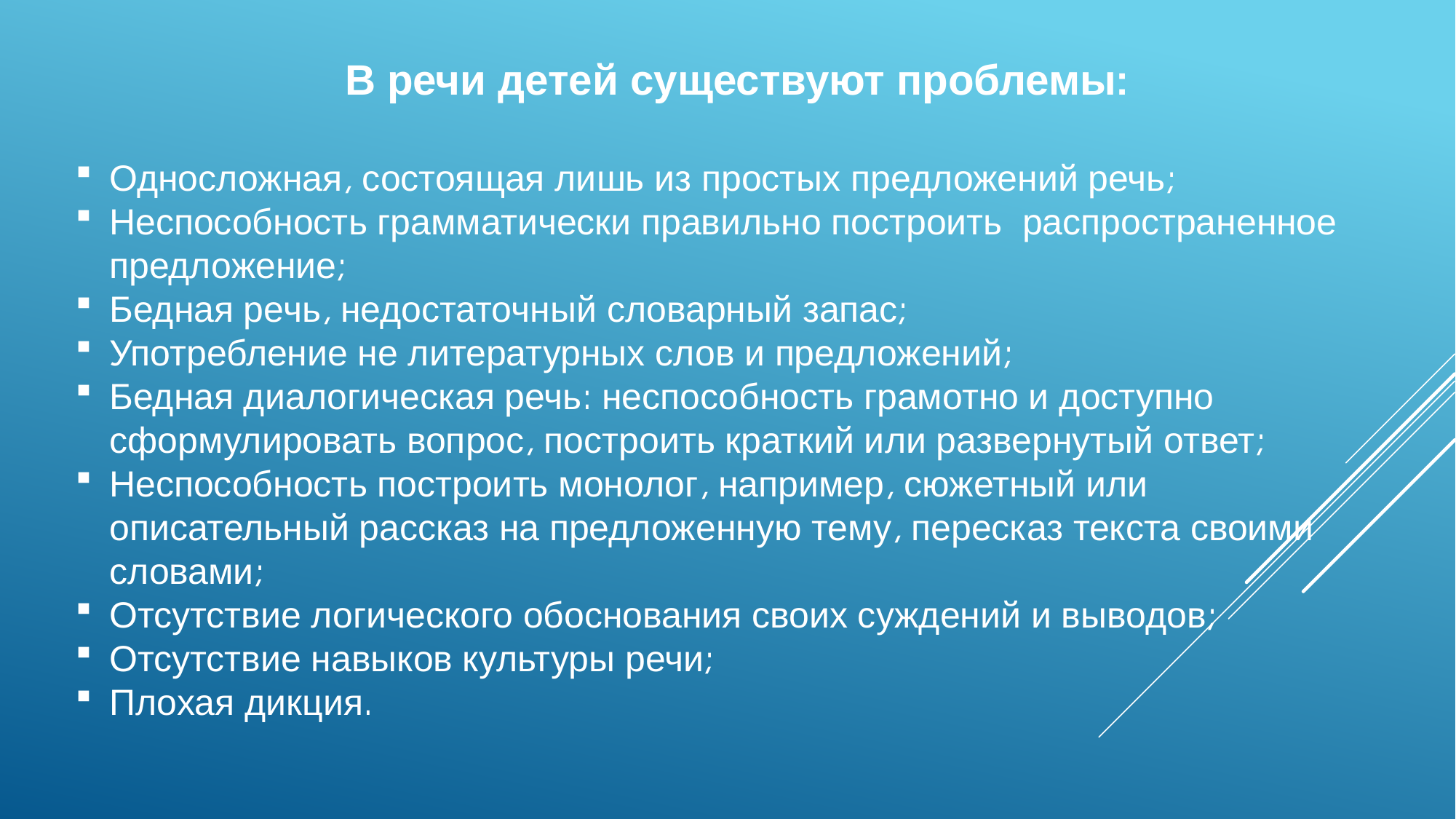

В речи детей существуют проблемы:

Односложная, состоящая лишь из простых предложений речь;
Неспособность грамматически правильно построить  распространенное предложение;
Бедная речь, недостаточный словарный запас;
Употребление не литературных слов и предложений;
Бедная диалогическая речь: неспособность грамотно и доступно сформулировать вопрос, построить краткий или развернутый ответ;
Неспособность построить монолог, например, сюжетный или описательный рассказ на предложенную тему, пересказ текста своими словами;
Отсутствие логического обоснования своих суждений и выводов;
Отсутствие навыков культуры речи;
Плохая дикция.